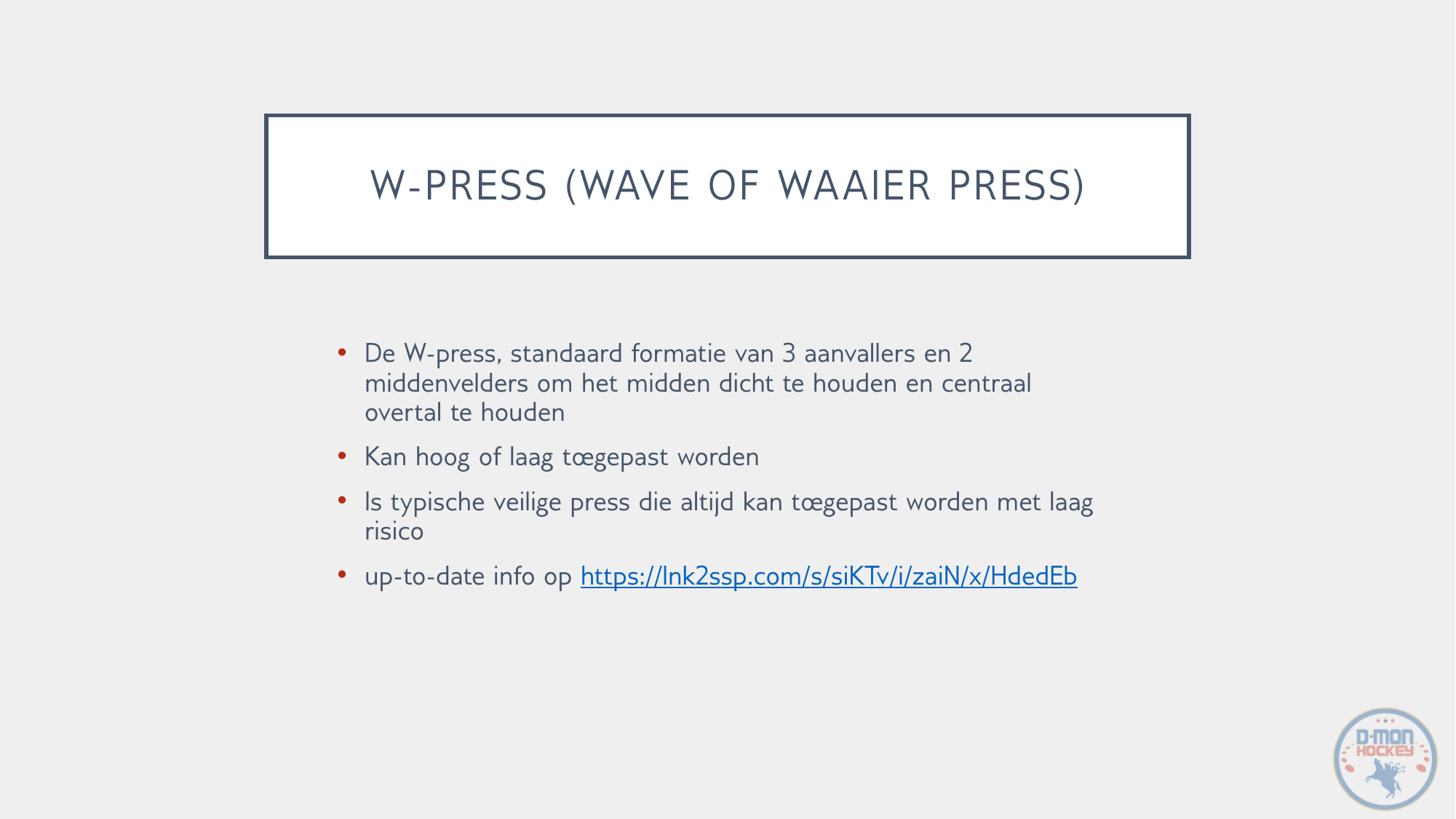

# W-press (wave of waaier press)
De W-press, standaard formatie van 3 aanvallers en 2 middenvelders om het midden dicht te houden en centraal overtal te houden
Kan hoog of laag toegepast worden
Is typische veilige press die altijd kan toegepast worden met laag risico
up-to-date info op https://lnk2ssp.com/s/siKTv/i/zaiN/x/HdedEb